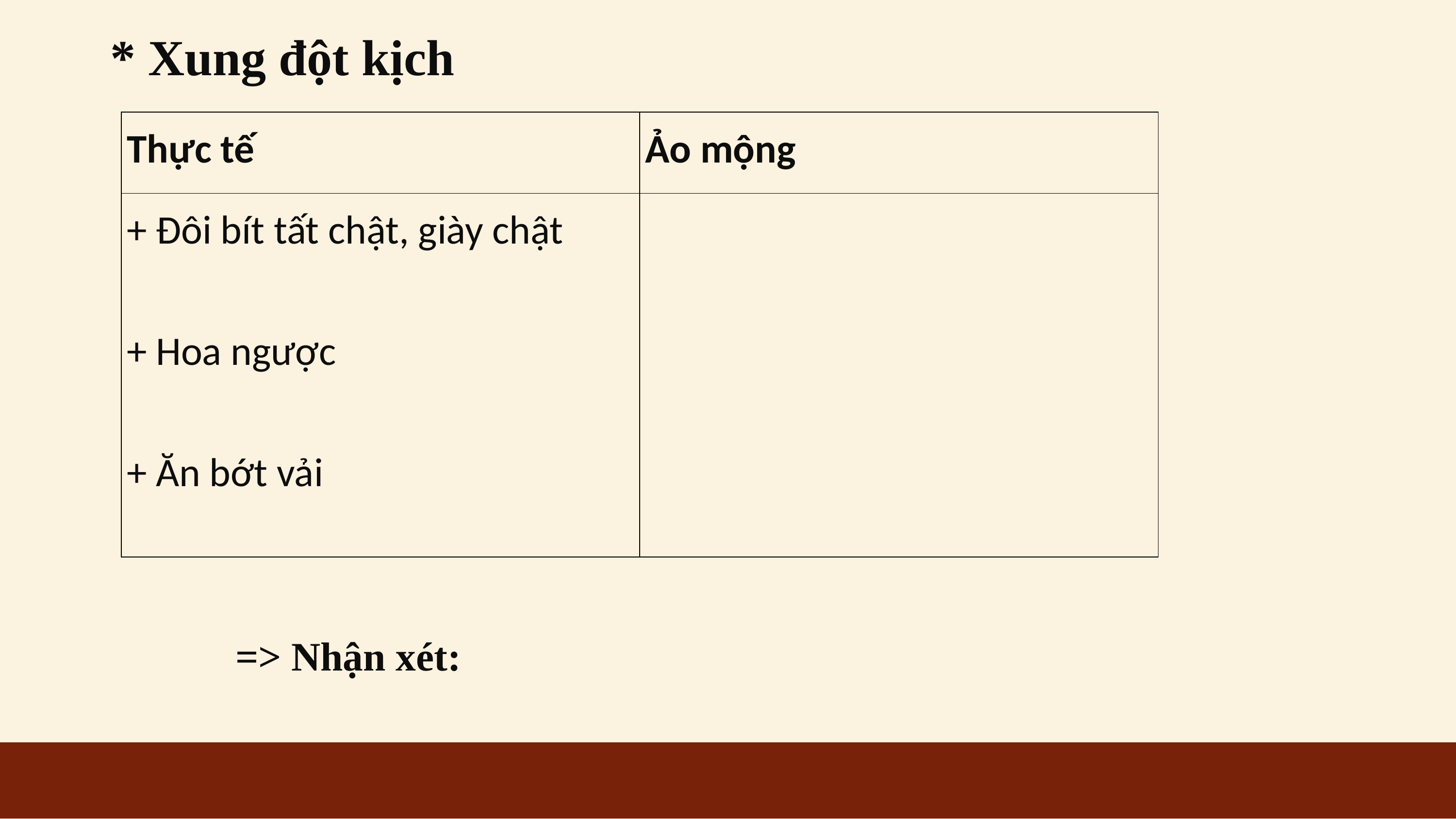

* Xung đột kịch
| Thực tế | Ảo mộng |
| --- | --- |
| + Đôi bít tất chật, giày chật + Hoa ngược   + Ăn bớt vải |  |
=> Nhận xét: